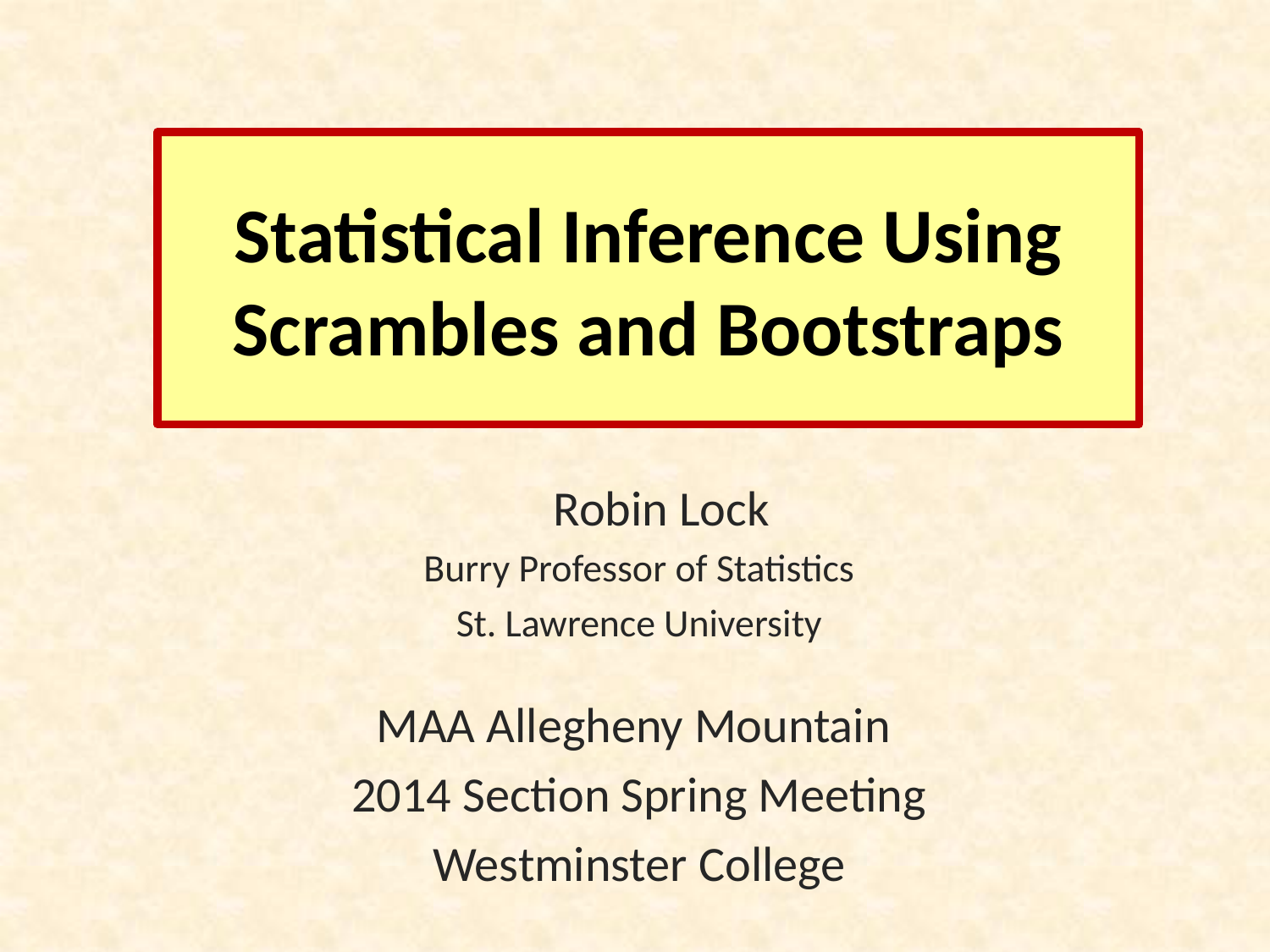

# Statistical Inference Using Scrambles and Bootstraps
    Robin Lock
Burry Professor of Statistics
St. Lawrence University

MAA Allegheny Mountain
2014 Section Spring Meeting
Westminster College